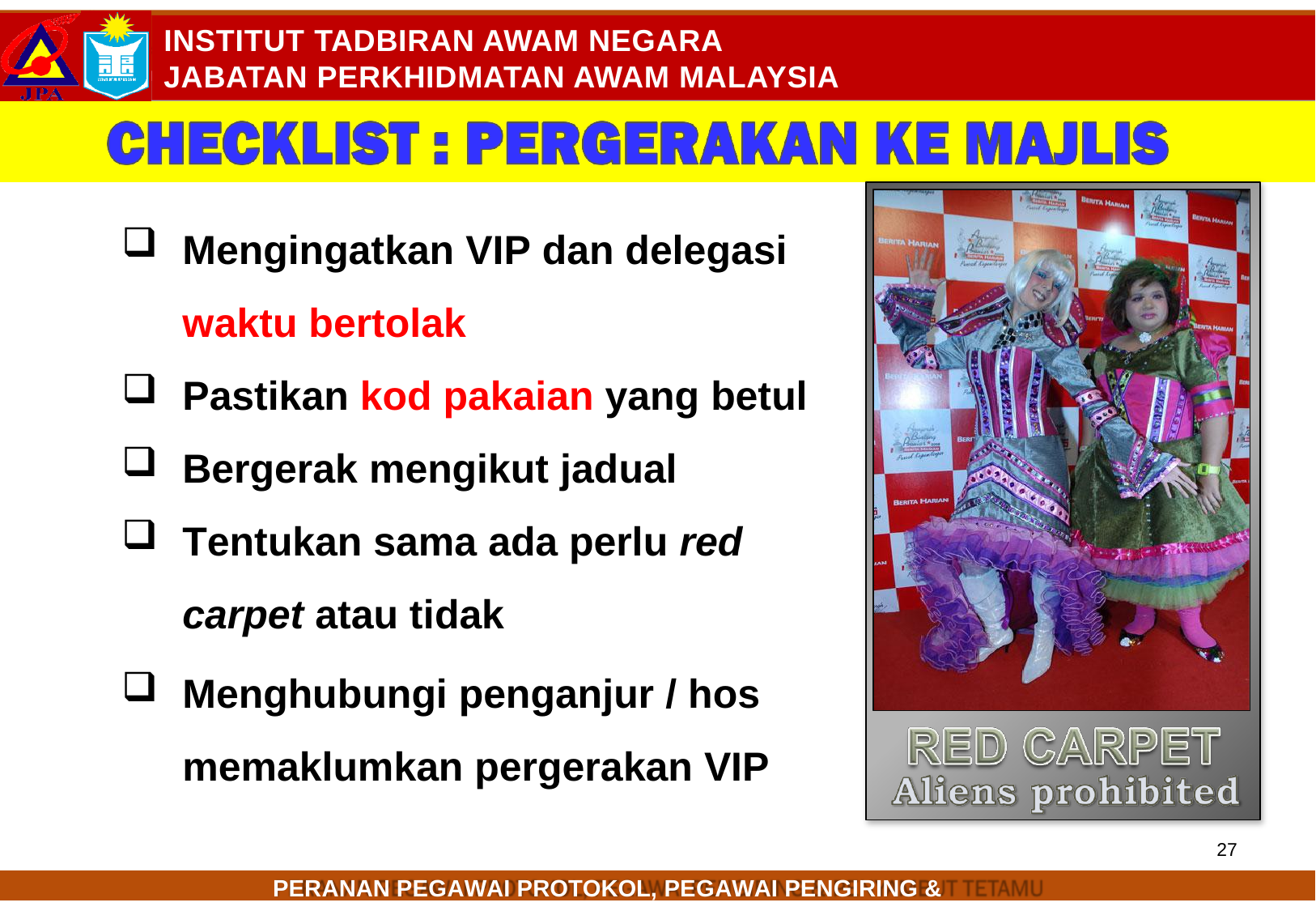

# Mengingatkan VIP dan delegasi
waktu bertolak
Pastikan kod pakaian yang betul
Bergerak mengikut jadual
Tentukan sama ada perlu red
carpet atau tidak
Menghubungi penganjur / hos memaklumkan pergerakan VIP

27
PERANAN PEGAWAI PROTOKOL, PEGAWAI PENGIRING & PENYAMBUT TETAMU